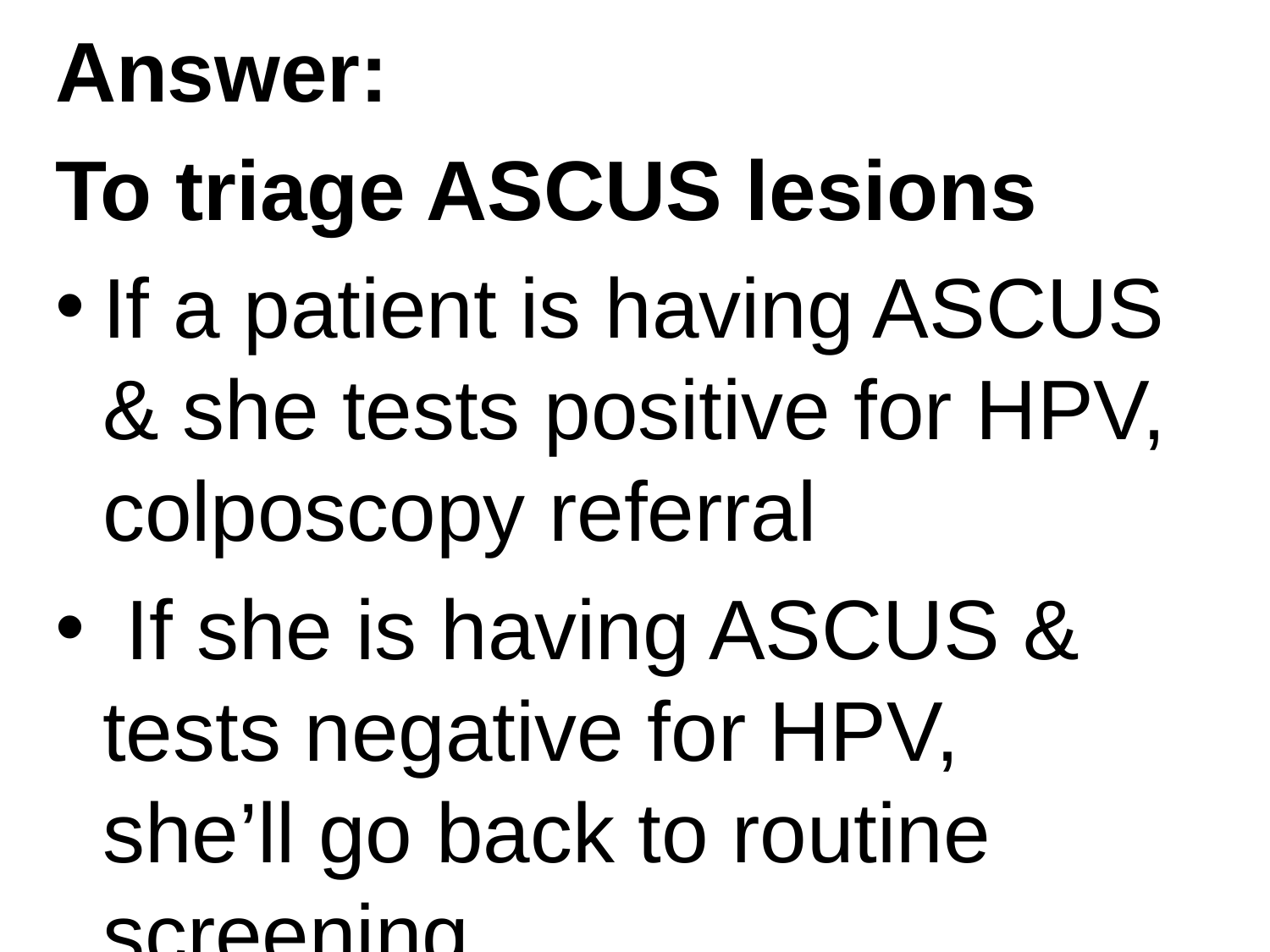

Answer:
To triage ASCUS lesions
If a patient is having ASCUS & she tests positive for HPV, colposcopy referral
 If she is having ASCUS & tests negative for HPV, she’ll go back to routine screening.